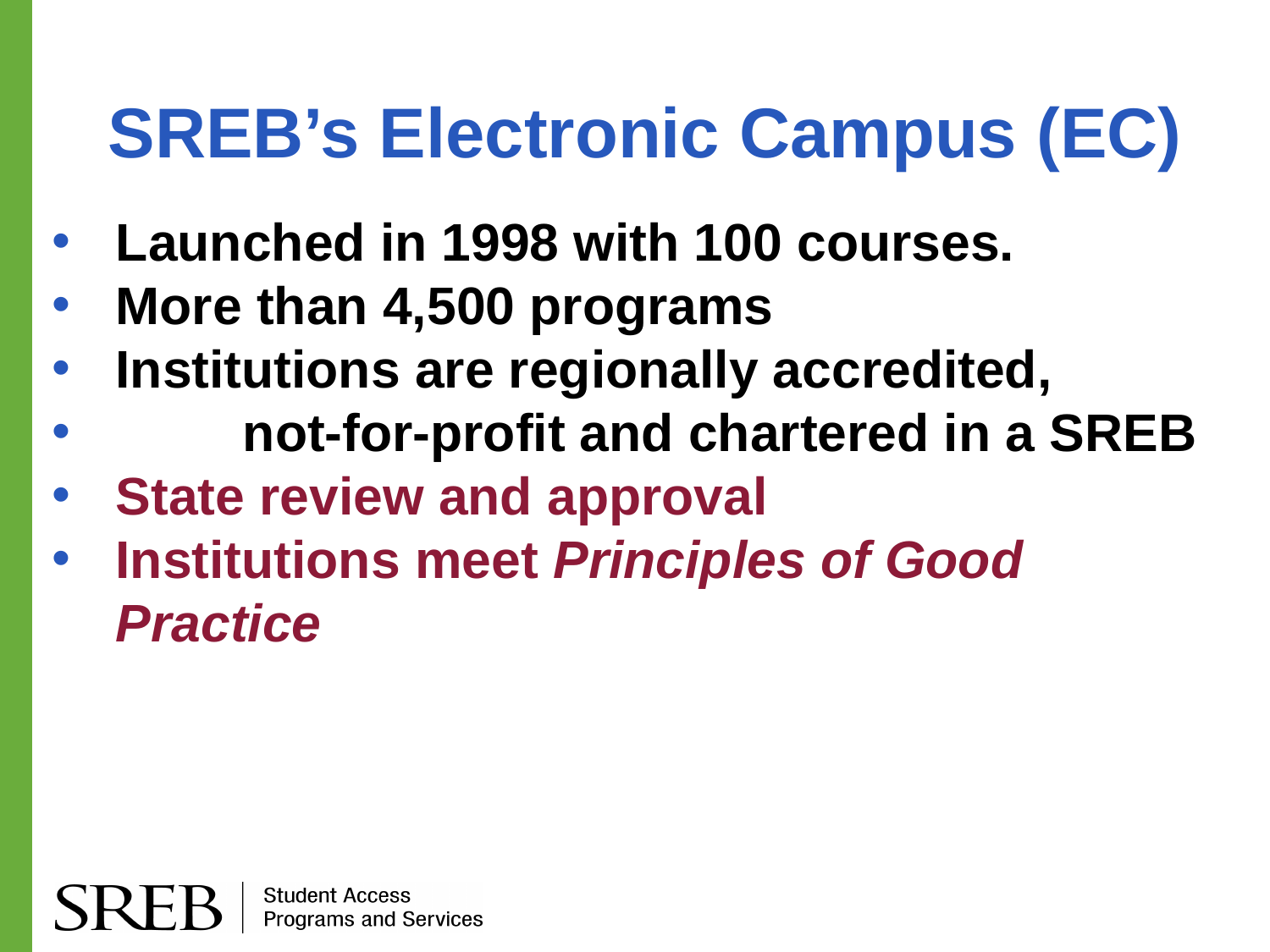

29
# SREB’s Electronic Campus (EC)
Launched in 1998 with 100 courses.
More than 4,500 programs
Institutions are regionally accredited,
	not-for-profit and chartered in a SREB
State review and approval
Institutions meet Principles of Good Practice